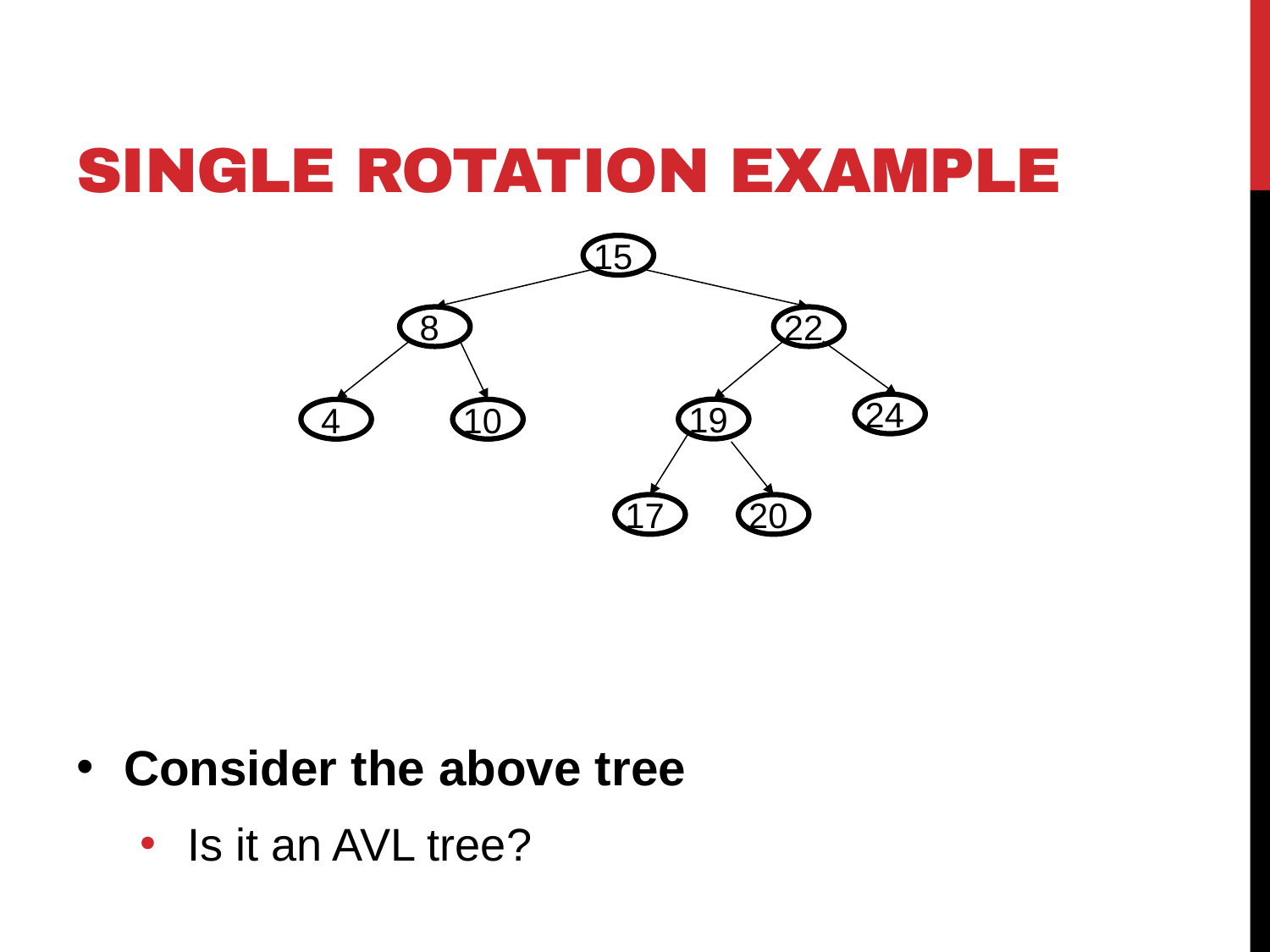

# Single Rotation Example
15
 8
22
24
19
 4
10
17
20
Consider the above tree
Is it an AVL tree?